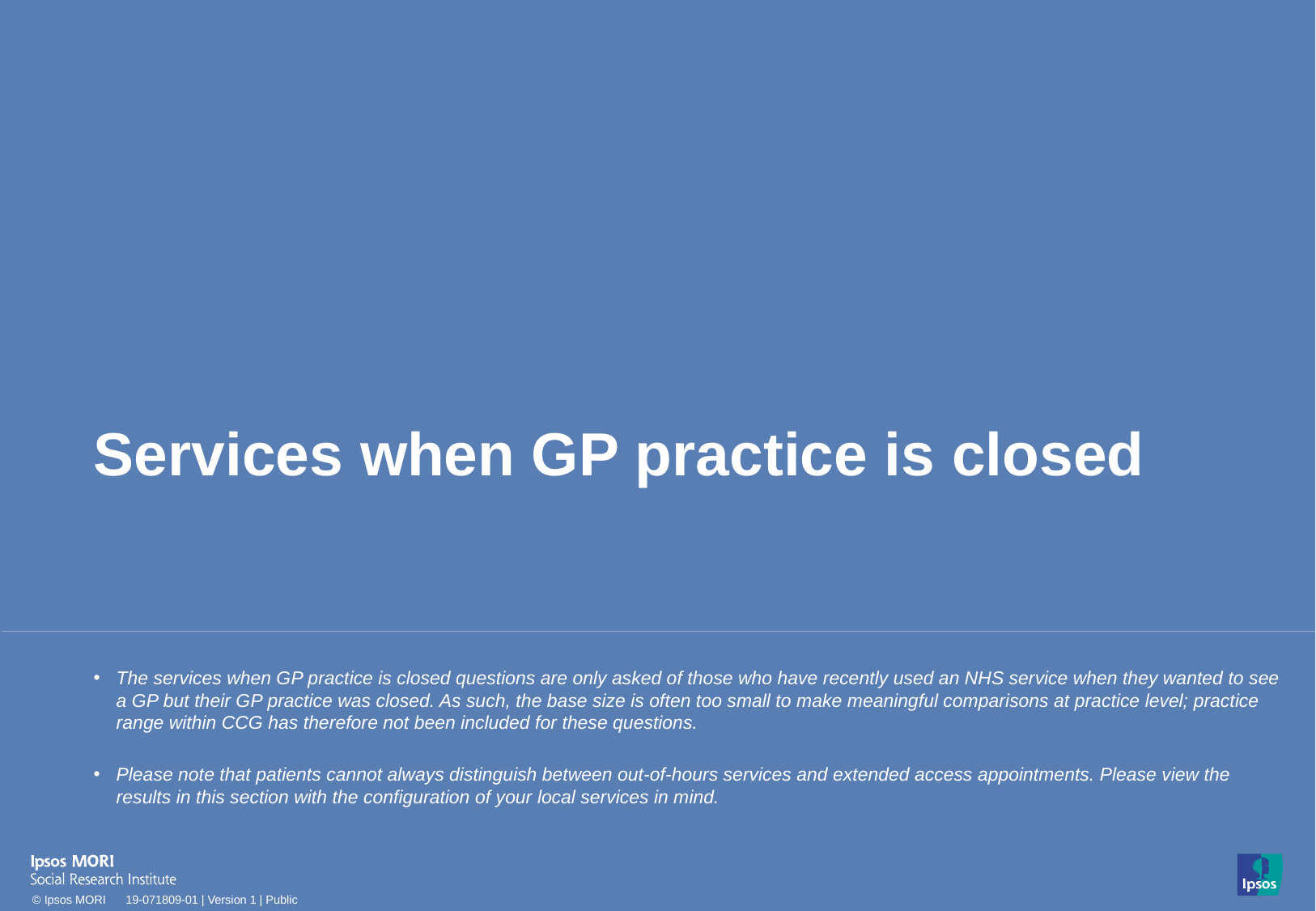

Services when GP practice is closed
The services when GP practice is closed questions are only asked of those who have recently used an NHS service when they wanted to see a GP but their GP practice was closed. As such, the base size is often too small to make meaningful comparisons at practice level; practice range within CCG has therefore not been included for these questions.

Please note that patients cannot always distinguish between out-of-hours services and extended access appointments. Please view the results in this section with the configuration of your local services in mind.